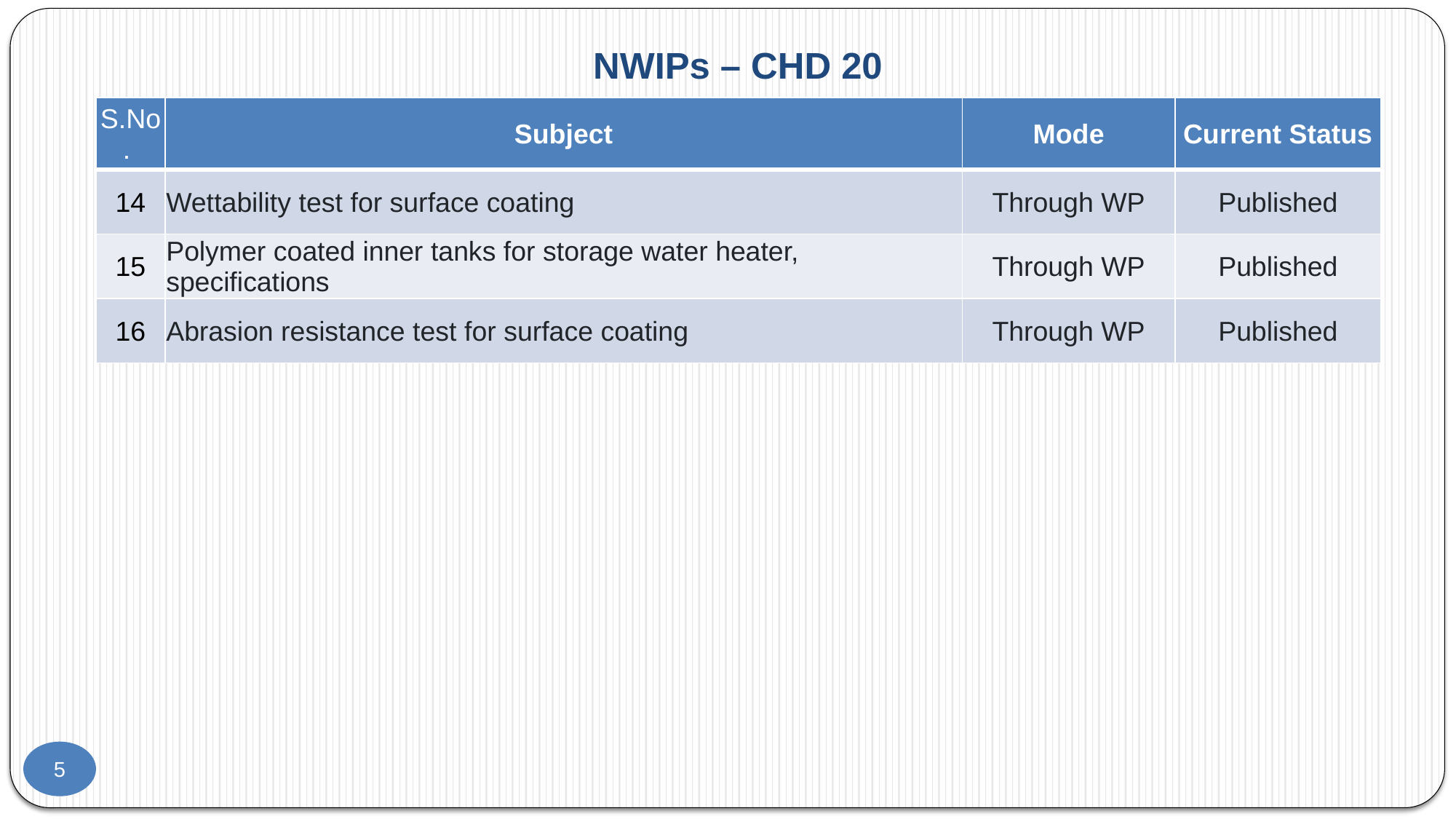

# NWIPs – CHD 20
| S.No. | Subject | Mode | Current Status |
| --- | --- | --- | --- |
| 14 | Wettability test for surface coating | Through WP | Published |
| 15 | Polymer coated inner tanks for storage water heater, specifications | Through WP | Published |
| 16 | Abrasion resistance test for surface coating | Through WP | Published |
5